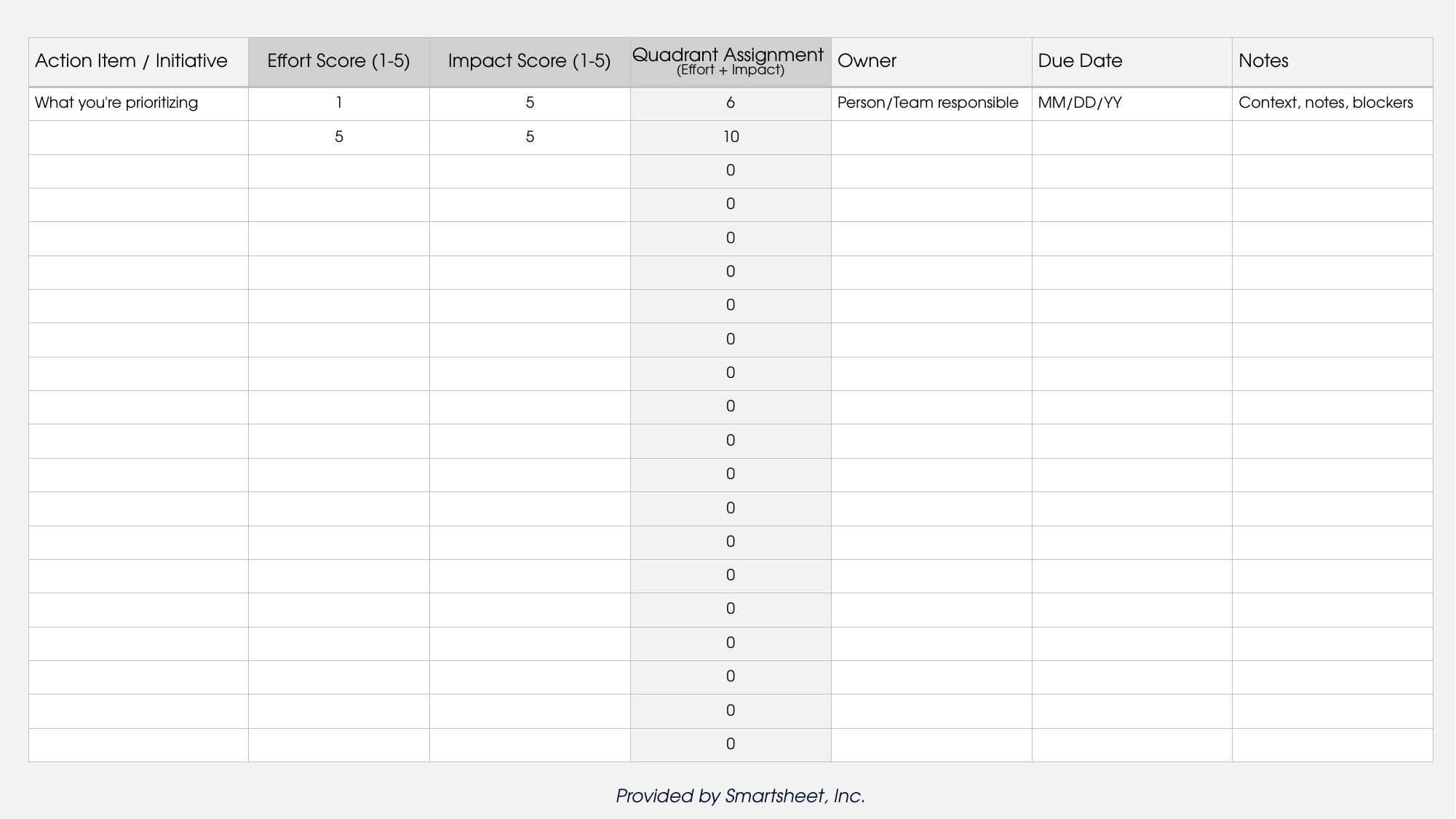

| Action Item / Initiative | Effort Score (1-5) | Impact Score (1-5) | Quadrant Assignment (Effort + Impact) | Owner | Due Date | Notes |
| --- | --- | --- | --- | --- | --- | --- |
| What you're prioritizing | 1 | 5 | 6 | Person/Team responsible | MM/DD/YY | Context, notes, blockers |
|  | 5 | 5 | 10 |  |  |  |
|  |  |  | 0 |  |  |  |
|  |  |  | 0 |  |  |  |
|  |  |  | 0 |  |  |  |
|  |  |  | 0 |  |  |  |
|  |  |  | 0 |  |  |  |
|  |  |  | 0 |  |  |  |
|  |  |  | 0 |  |  |  |
|  |  |  | 0 |  |  |  |
|  |  |  | 0 |  |  |  |
|  |  |  | 0 |  |  |  |
|  |  |  | 0 |  |  |  |
|  |  |  | 0 |  |  |  |
|  |  |  | 0 |  |  |  |
|  |  |  | 0 |  |  |  |
|  |  |  | 0 |  |  |  |
|  |  |  | 0 |  |  |  |
|  |  |  | 0 |  |  |  |
|  |  |  | 0 |  |  |  |
Provided by Smartsheet, Inc.